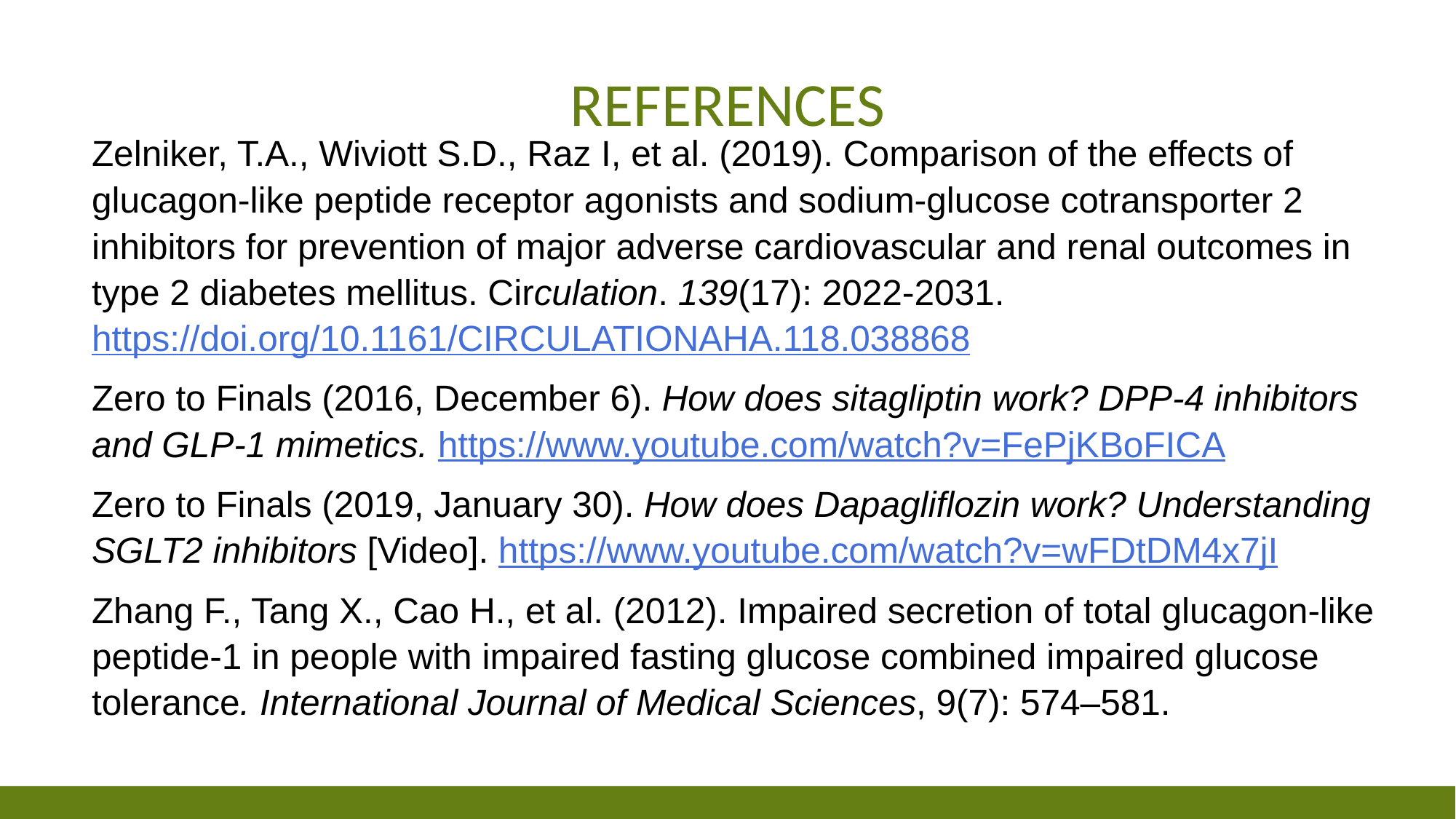

# References
Zelniker, T.A., Wiviott S.D., Raz I, et al. (2019). Comparison of the effects of glucagon‐like peptide receptor agonists and sodium‐glucose cotransporter 2 inhibitors for prevention of major adverse cardiovascular and renal outcomes in type 2 diabetes mellitus. Circulation. 139(17): 2022‐2031. https://doi.org/10.1161/CIRCULATIONAHA.118.038868
Zero to Finals (2016, December 6). How does sitagliptin work? DPP-4 inhibitors and GLP-1 mimetics. https://www.youtube.com/watch?v=FePjKBoFICA
Zero to Finals (2019, January 30). How does Dapagliflozin work? Understanding SGLT2 inhibitors [Video]. https://www.youtube.com/watch?v=wFDtDM4x7jI
Zhang F., Tang X., Cao H., et al. (2012). Impaired secretion of total glucagon-like peptide-1 in people with impaired fasting glucose combined impaired glucose tolerance. International Journal of Medical Sciences, 9(7): 574–581.